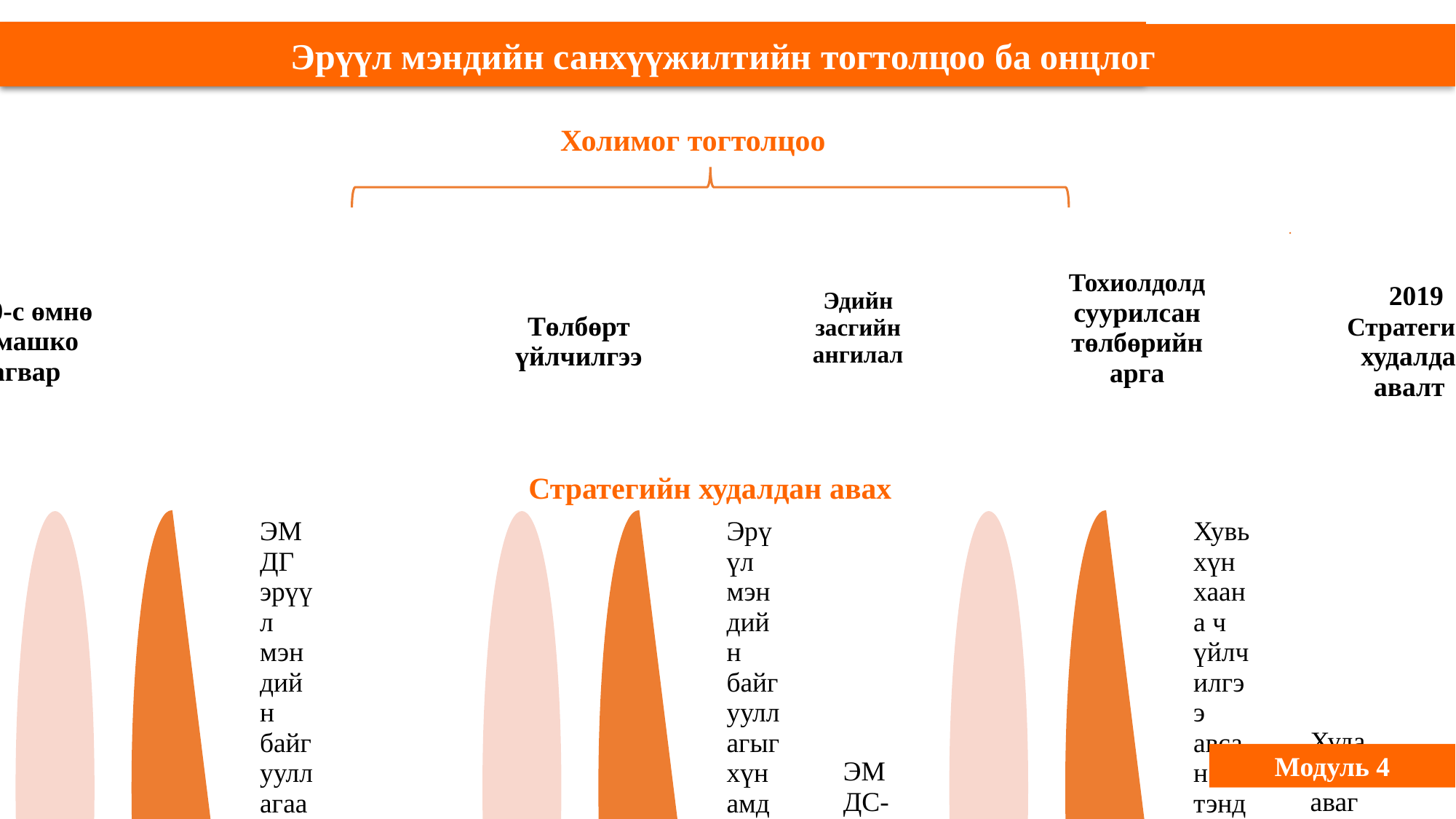

Анхан шатны эрүүл мэндийн байгууллагын санүүүжилт

Эрүүл мэндийн санхүүжилтийн тогтолцоо ба онцлог
Холимог тогтолцоо
2019
Төлбөрт үйлчилгээ
Эдийн засгийн ангилал
Тохиолдолд суурилсан төлбөрийн арга
Стратегийн худалдан авах

Модуль 4